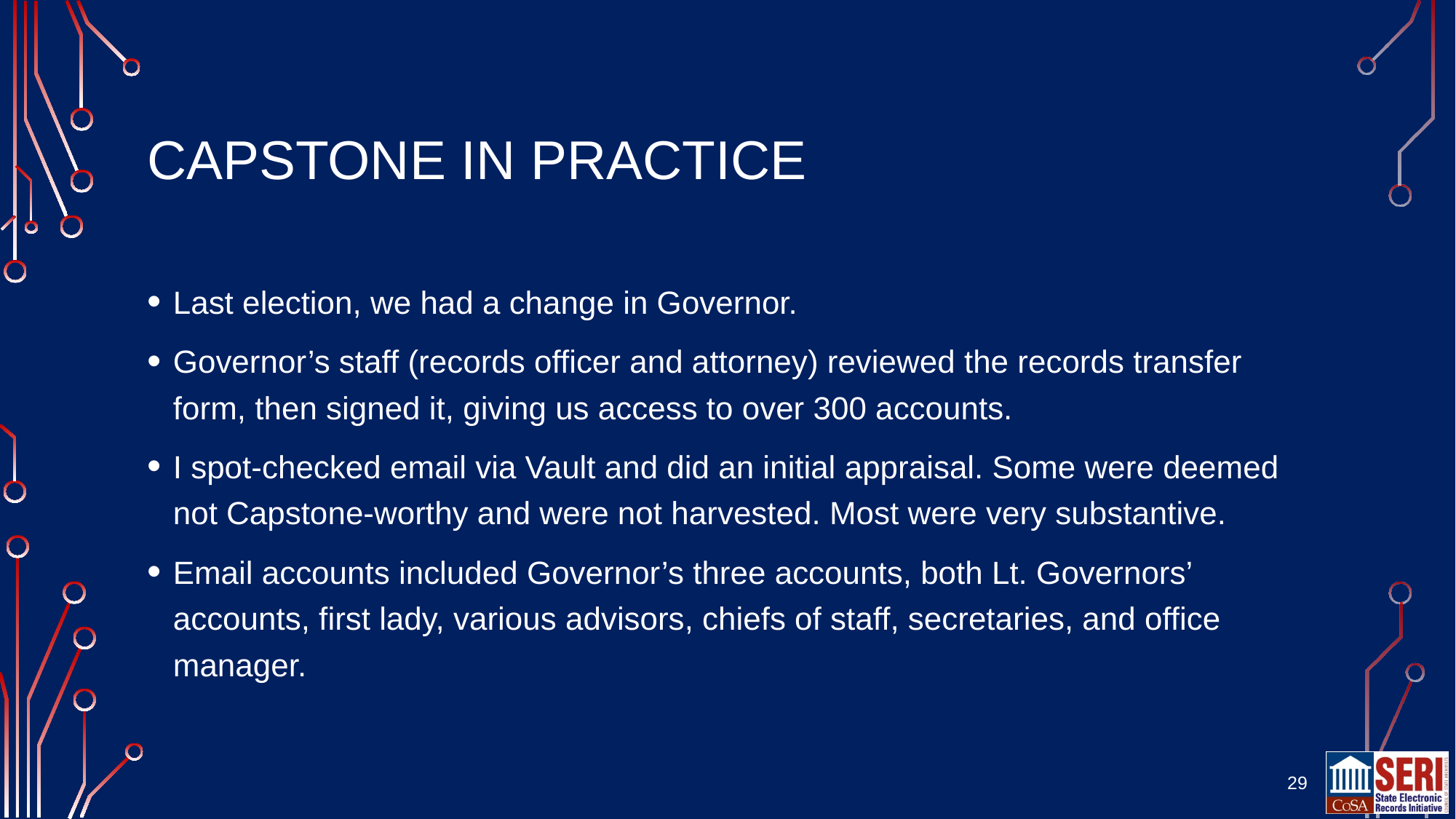

# Capstone in Practice
Last election, we had a change in Governor.
Governor’s staff (records officer and attorney) reviewed the records transfer form, then signed it, giving us access to over 300 accounts.
I spot-checked email via Vault and did an initial appraisal. Some were deemed not Capstone-worthy and were not harvested. Most were very substantive.
Email accounts included Governor’s three accounts, both Lt. Governors’ accounts, first lady, various advisors, chiefs of staff, secretaries, and office manager.
29